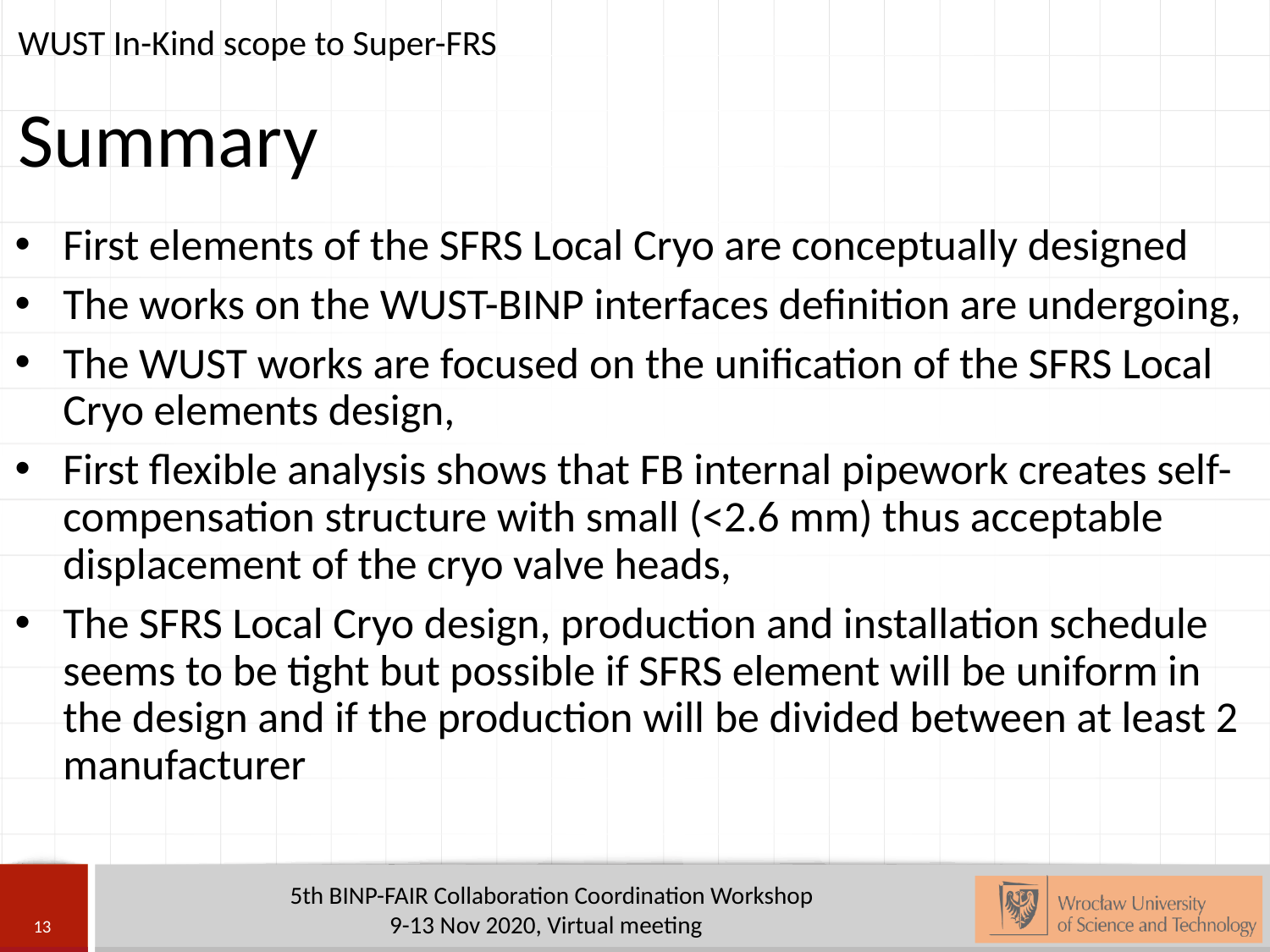

WUST In-Kind scope to Super-FRS
Summary
First elements of the SFRS Local Cryo are conceptually designed
The works on the WUST-BINP interfaces definition are undergoing,
The WUST works are focused on the unification of the SFRS Local Cryo elements design,
First flexible analysis shows that FB internal pipework creates self-compensation structure with small (<2.6 mm) thus acceptable displacement of the cryo valve heads,
The SFRS Local Cryo design, production and installation schedule seems to be tight but possible if SFRS element will be uniform in the design and if the production will be divided between at least 2 manufacturer